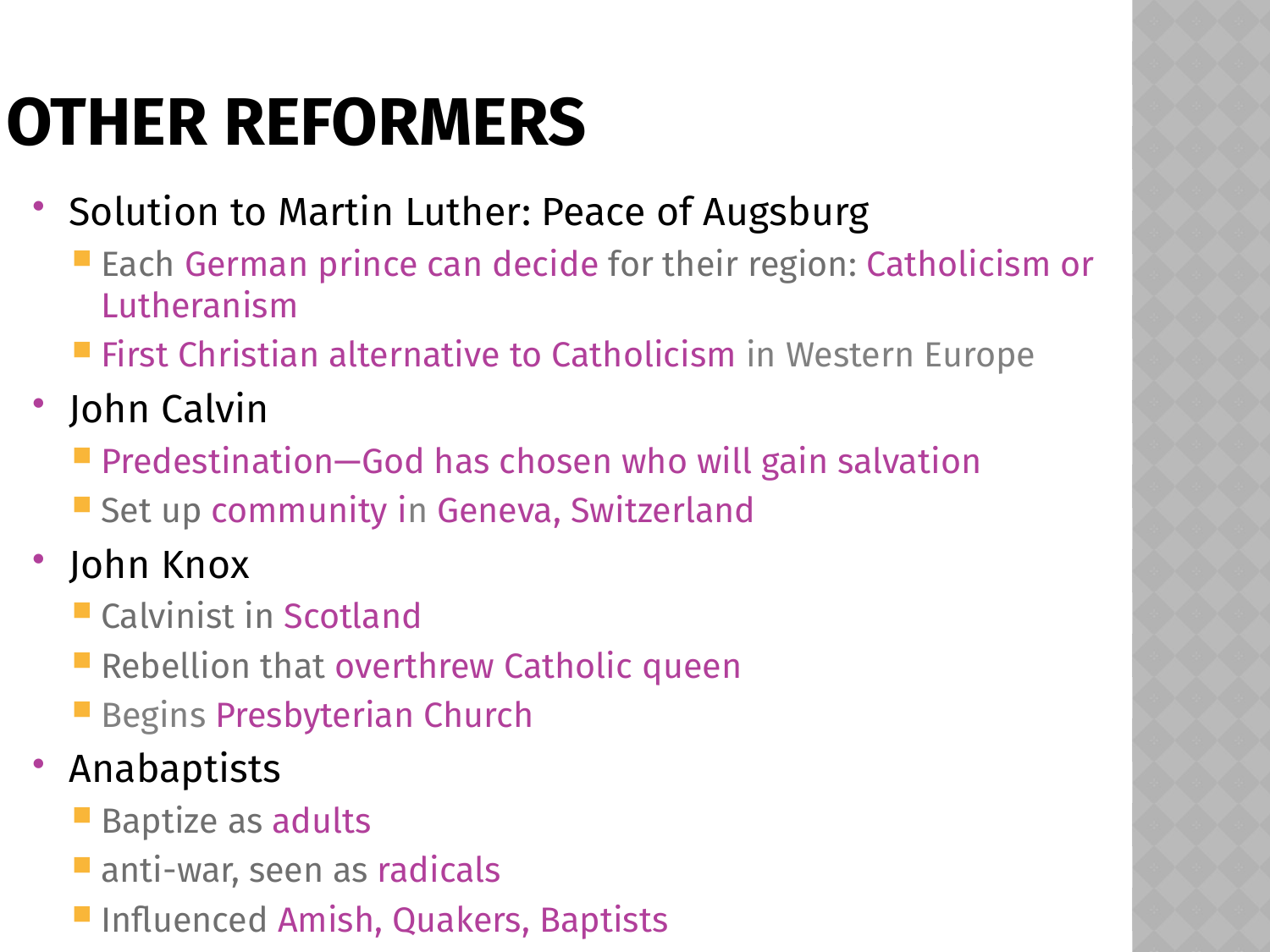

# Other Reformers
Solution to Martin Luther: Peace of Augsburg
Each German prince can decide for their region: Catholicism or Lutheranism
First Christian alternative to Catholicism in Western Europe
John Calvin
Predestination—God has chosen who will gain salvation
Set up community in Geneva, Switzerland
John Knox
Calvinist in Scotland
Rebellion that overthrew Catholic queen
Begins Presbyterian Church
Anabaptists
Baptize as adults
anti-war, seen as radicals
Influenced Amish, Quakers, Baptists